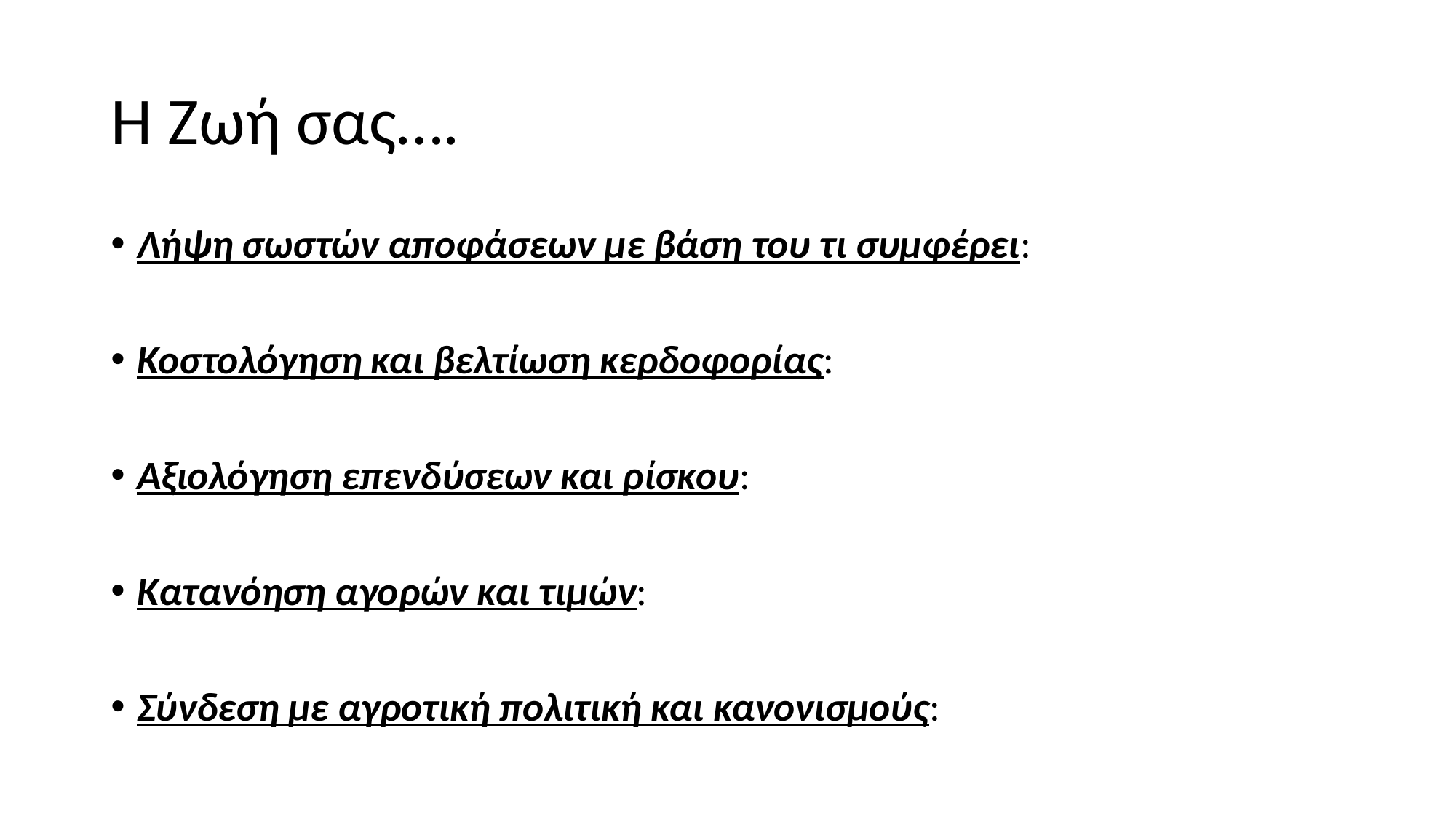

# Η Ζωή σας….
Λήψη σωστών αποφάσεων με βάση του τι συμφέρει:

Κοστολόγηση και βελτίωση κερδοφορίας:

Αξιολόγηση επενδύσεων και ρίσκου:

Κατανόηση αγορών και τιμών:

Σύνδεση με αγροτική πολιτική και κανονισμούς: